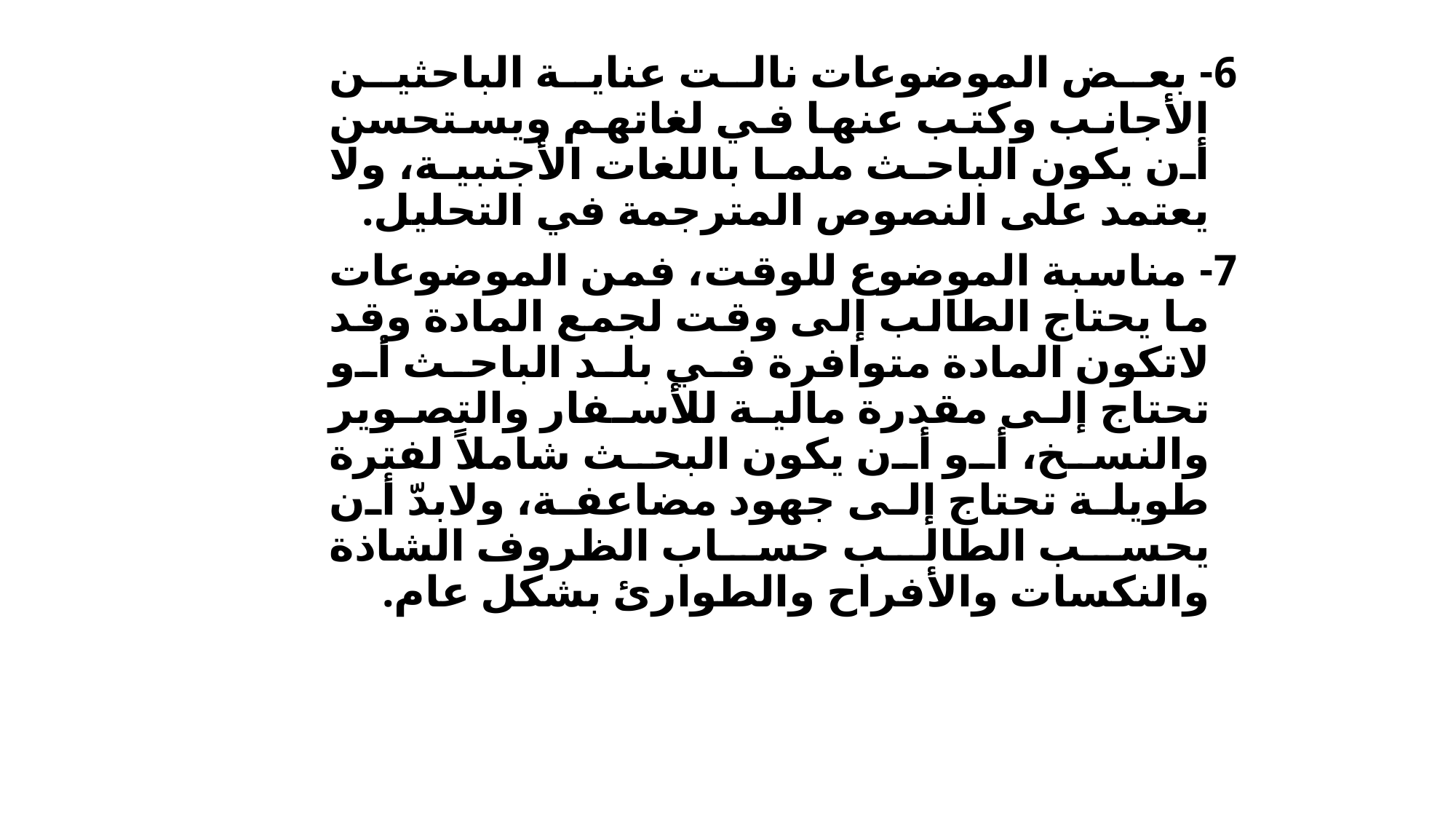

6- بعض الموضوعات نالت عناية الباحثين الأجانب وكتب عنها في لغاتهم ويستحسن أن يكون الباحث ملما باللغات الأجنبية، ولا يعتمد على النصوص المترجمة في التحليل.
7- مناسبة الموضوع للوقت، فمن الموضوعات ما يحتاج الطالب إلى وقت لجمع المادة وقد لاتكون المادة متوافرة في بلد الباحث أو تحتاج إلى مقدرة مالية للأسفار والتصوير والنسخ، أو أن يكون البحث شاملاً لفترة طويلة تحتاج إلى جهود مضاعفة، ولابدّ أن يحسب الطالب حساب الظروف الشاذة والنكسات والأفراح والطوارئ بشكل عام.